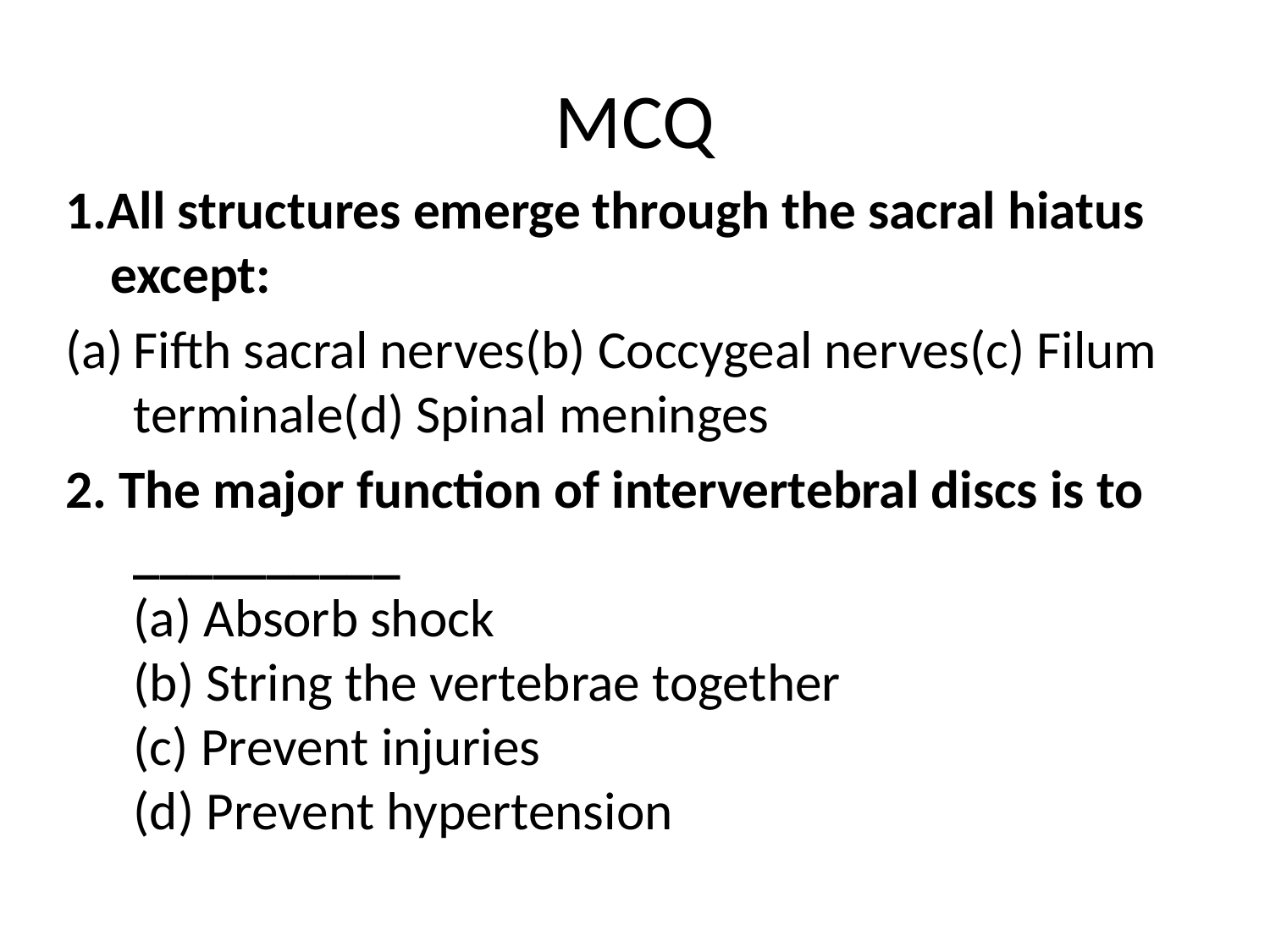

# MCQ
1.All structures emerge through the sacral hiatus except:
Fifth sacral nerves(b) Coccygeal nerves(c) Filum terminale(d) Spinal meninges
2. The major function of intervertebral discs is to __________
(a) Absorb shock
(b) String the vertebrae together
(c) Prevent injuries
(d) Prevent hypertension